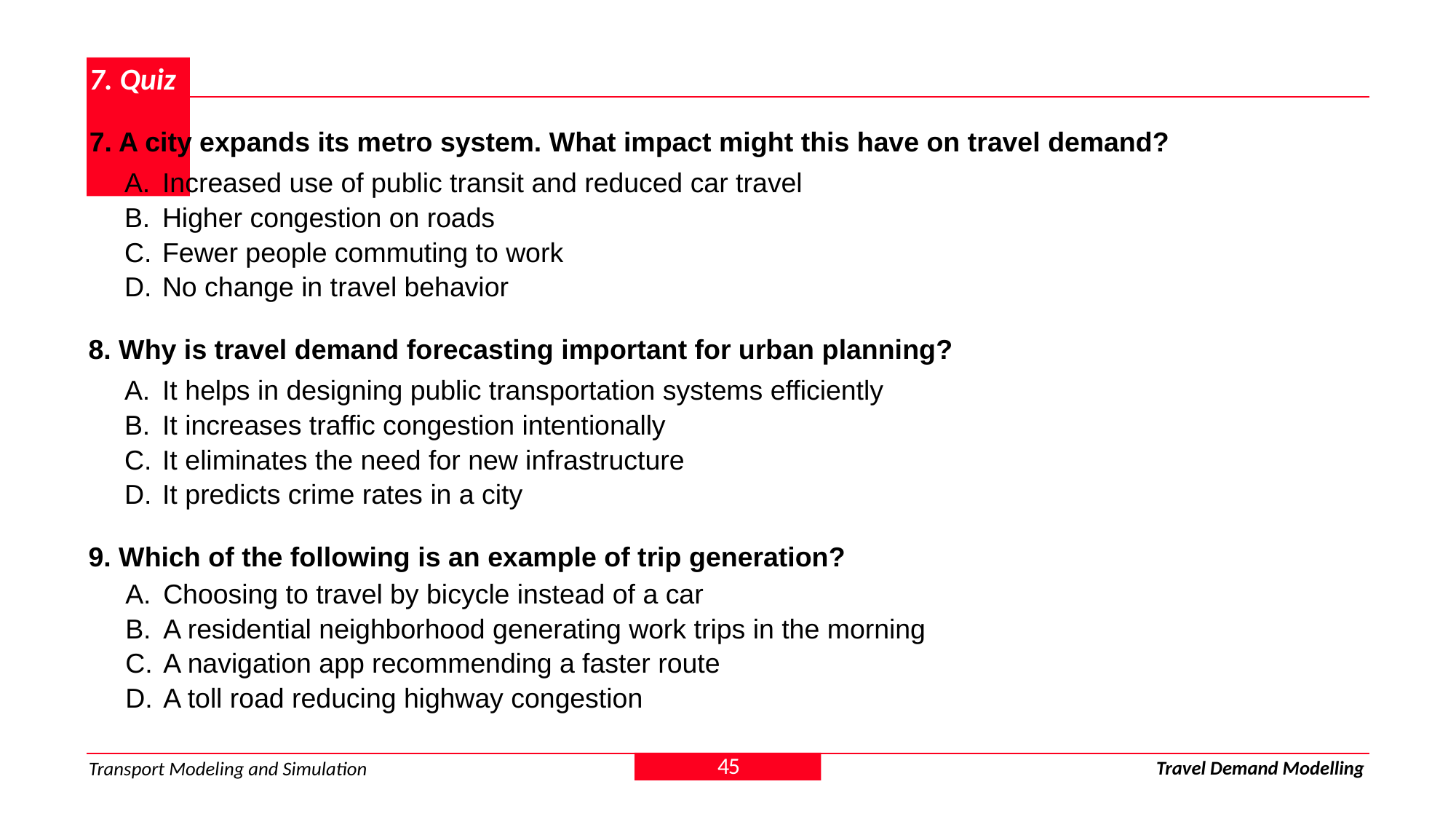

# 7. Quiz
7. A city expands its metro system. What impact might this have on travel demand?
Increased use of public transit and reduced car travel
Higher congestion on roads
Fewer people commuting to work
No change in travel behavior
8. Why is travel demand forecasting important for urban planning?
It helps in designing public transportation systems efficiently
It increases traffic congestion intentionally
It eliminates the need for new infrastructure
It predicts crime rates in a city
9. Which of the following is an example of trip generation?
Choosing to travel by bicycle instead of a car
A residential neighborhood generating work trips in the morning
A navigation app recommending a faster route
A toll road reducing highway congestion